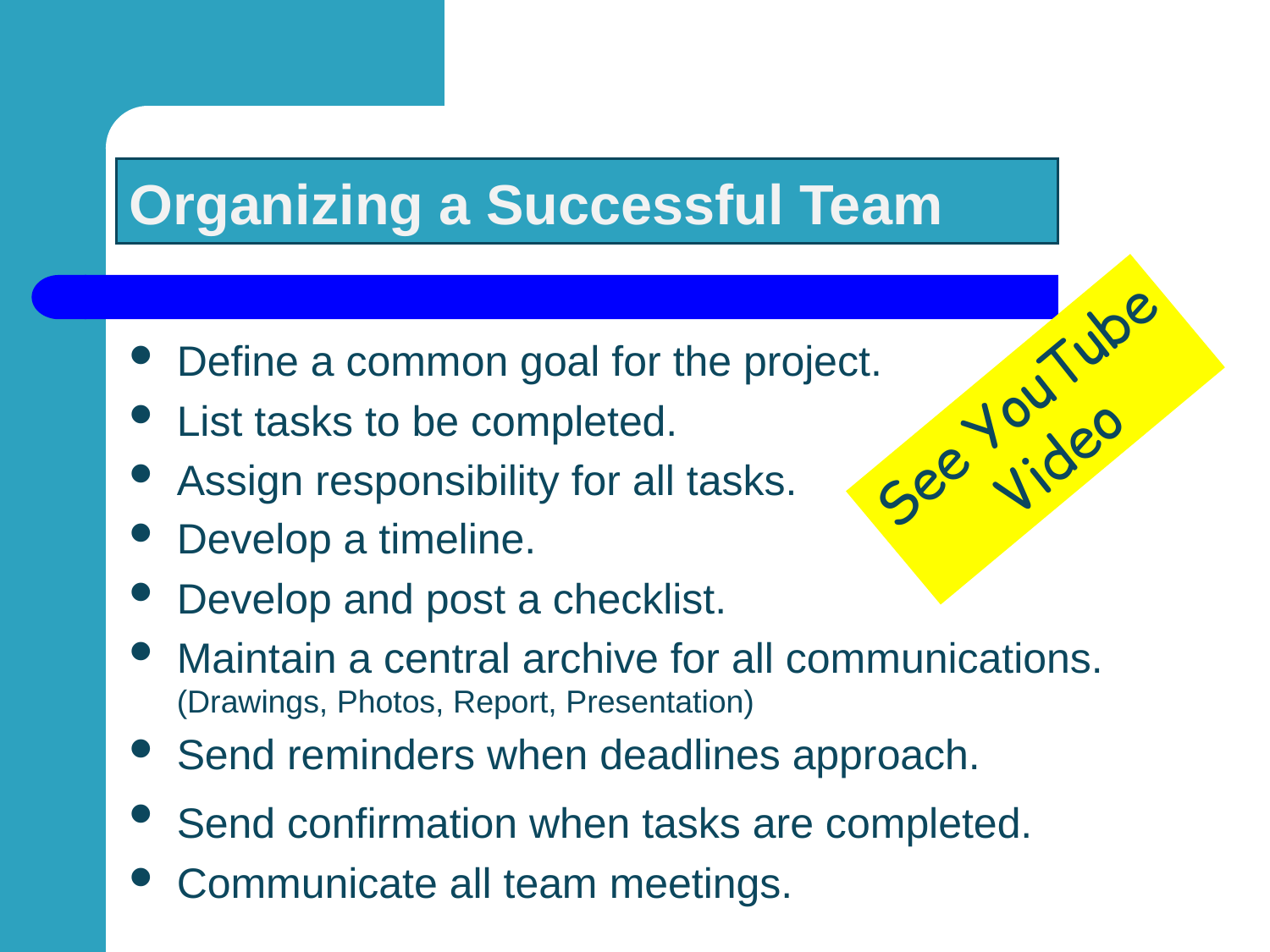

# Organizing a Successful Team
Define a common goal for the project.
List tasks to be completed.
Assign responsibility for all tasks.
Develop a timeline.
Develop and post a checklist.
Maintain a central archive for all communications.
(Drawings, Photos, Report, Presentation)
Send reminders when deadlines approach.
Send confirmation when tasks are completed.
Communicate all team meetings.
See YouTube Video